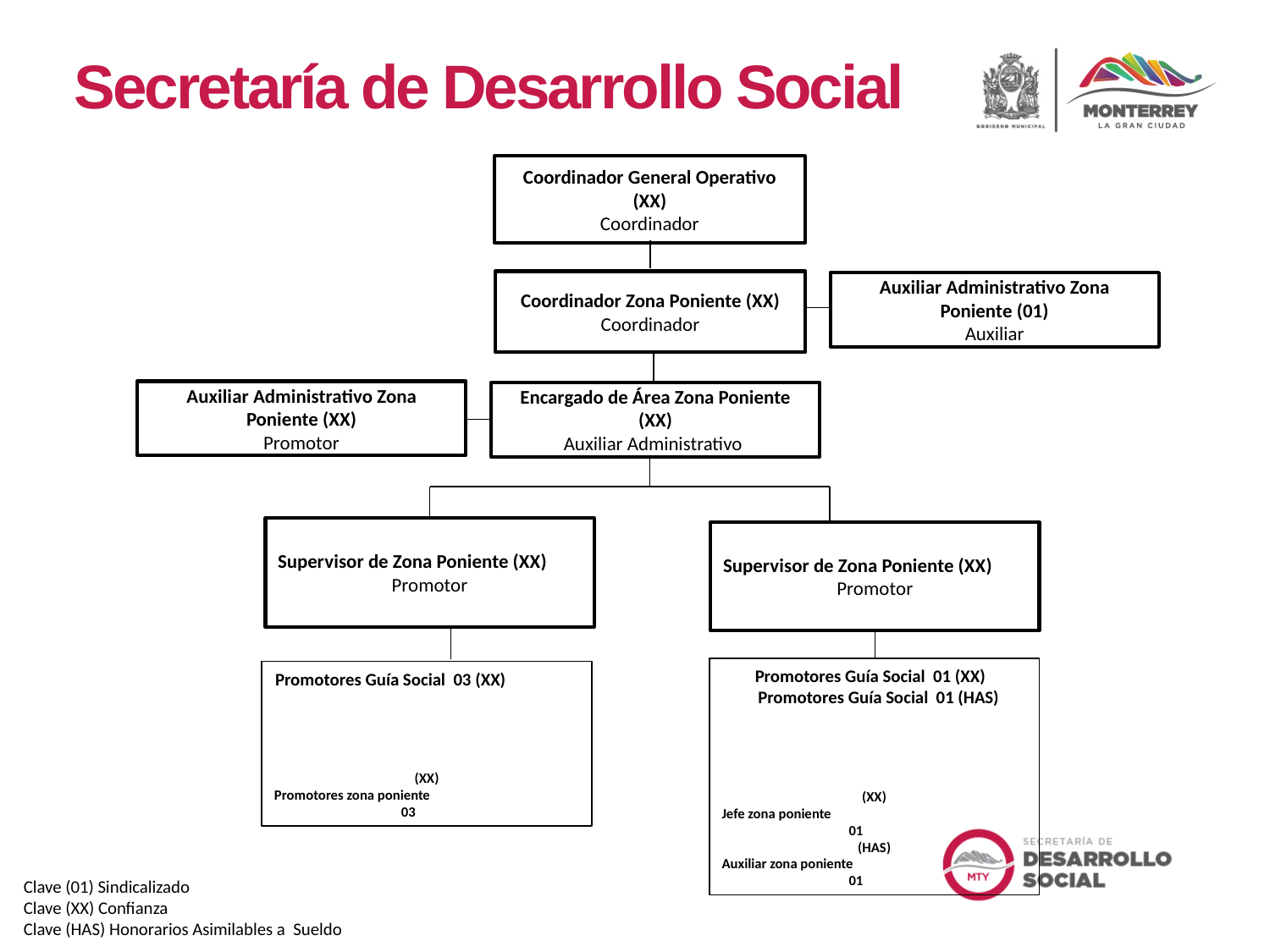

Secretaría de Desarrollo Social
Coordinador General Operativo (XX)
Coordinador
Coordinador Zona Poniente (XX)
Coordinador
Auxiliar Administrativo Zona Poniente (01)
Auxiliar
Auxiliar Administrativo Zona Poniente (XX)
Promotor
Encargado de Área Zona Poniente (XX)
Auxiliar Administrativo
Supervisor de Zona Poniente (XX)
Promotor
Supervisor de Zona Poniente (XX)
Promotor
Promotores Guía Social  01 (XX)
         Promotores Guía Social  01 (HAS)

(XX)
Jefe zona poniente			01
(HAS)
Auxiliar zona poniente		01
Promotores Guía Social  03 (XX)

(XX)
Promotores zona poniente		03
Clave (01) Sindicalizado
Clave (XX) Confianza
Clave (HAS) Honorarios Asimilables a  Sueldo